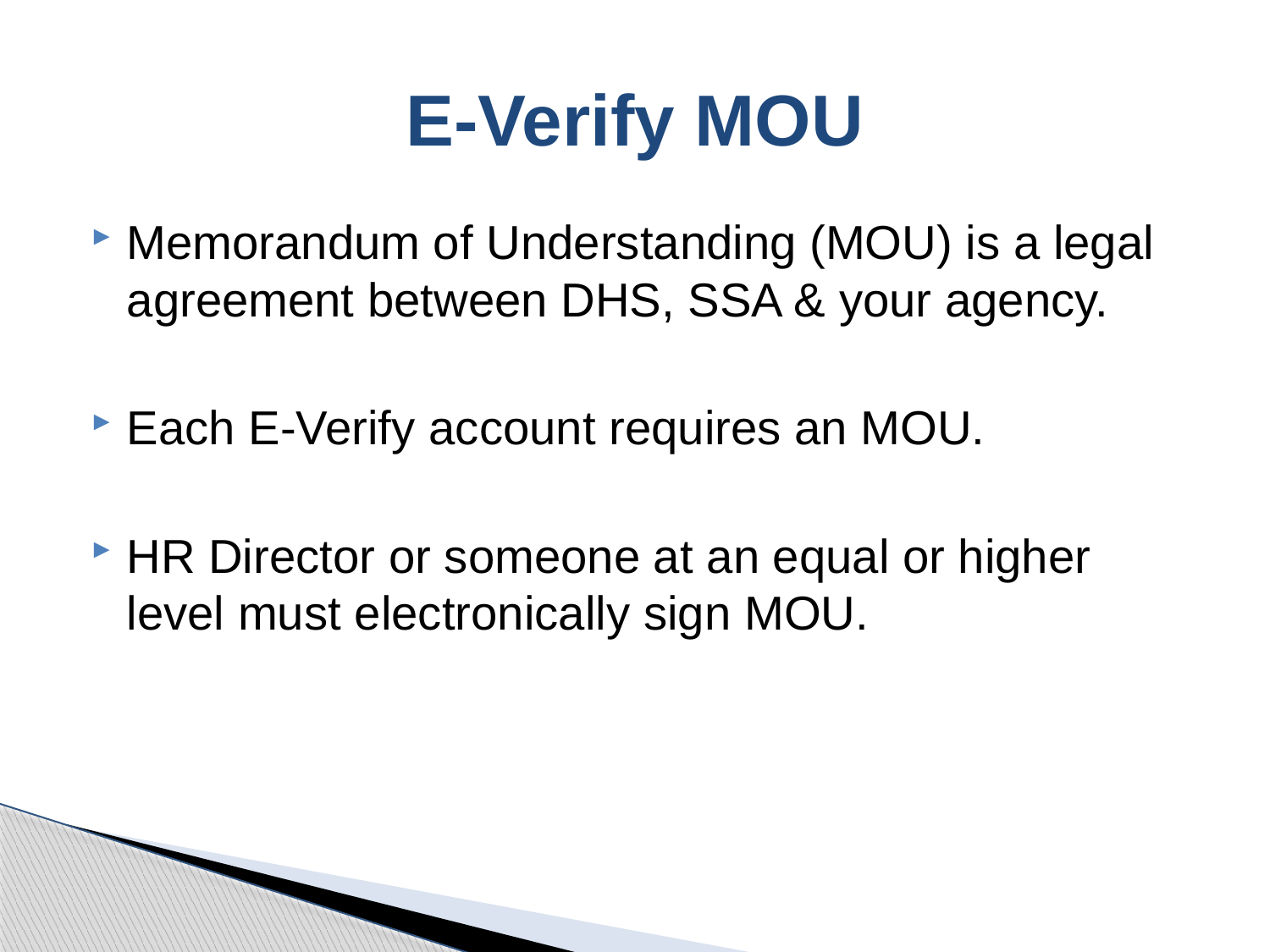

# E-Verify MOU
Memorandum of Understanding (MOU) is a legal agreement between DHS, SSA & your agency.

Each E-Verify account requires an MOU.

HR Director or someone at an equal or higher level must electronically sign MOU.